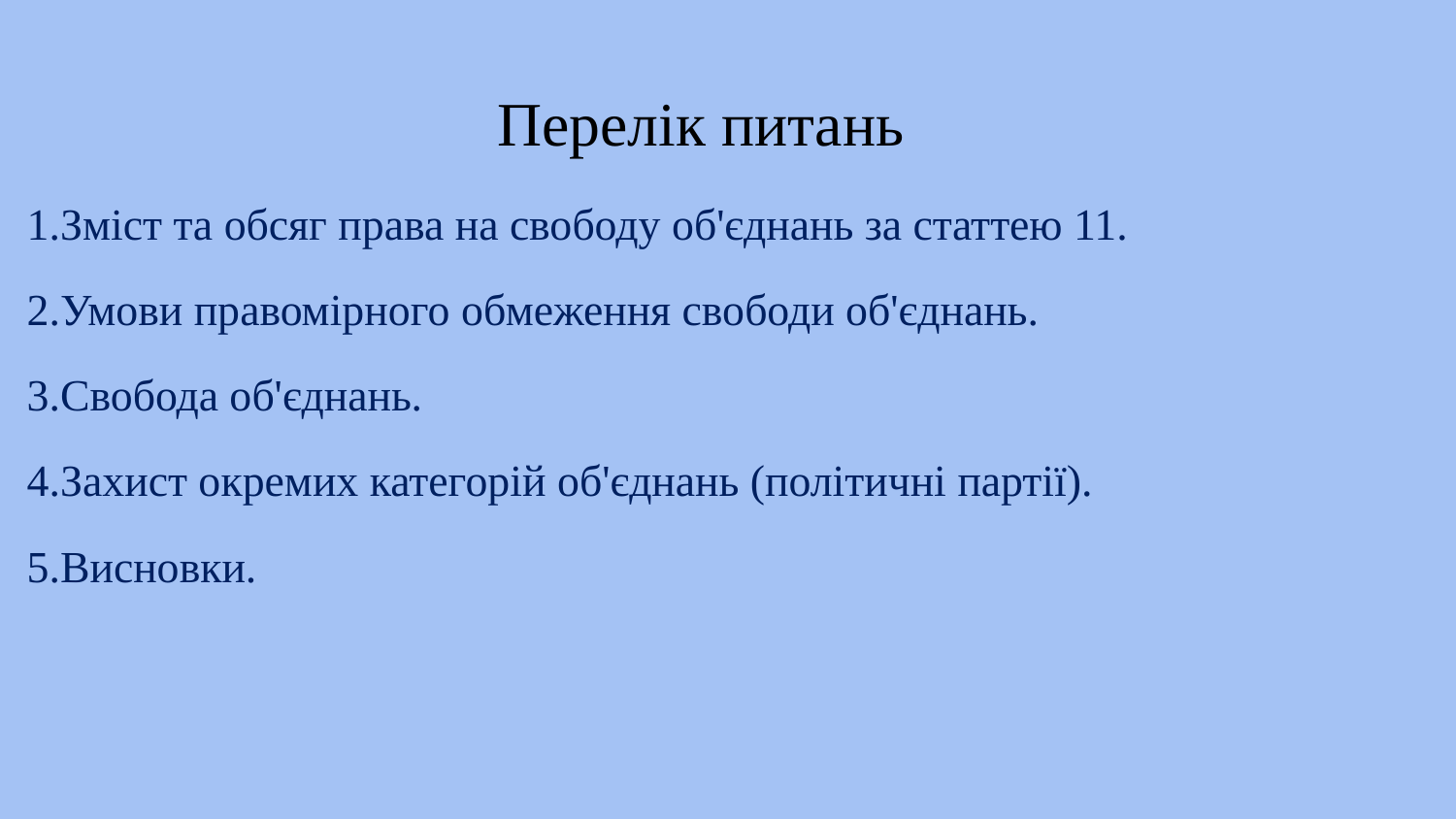

# Перелік питань
1.Зміст та обсяг права на свободу об'єднань за статтею 11.
2.Умови правомірного обмеження свободи об'єднань.
3.Свобода об'єднань.
4.Захист окремих категорій об'єднань (політичні партії).
5.Висновки.